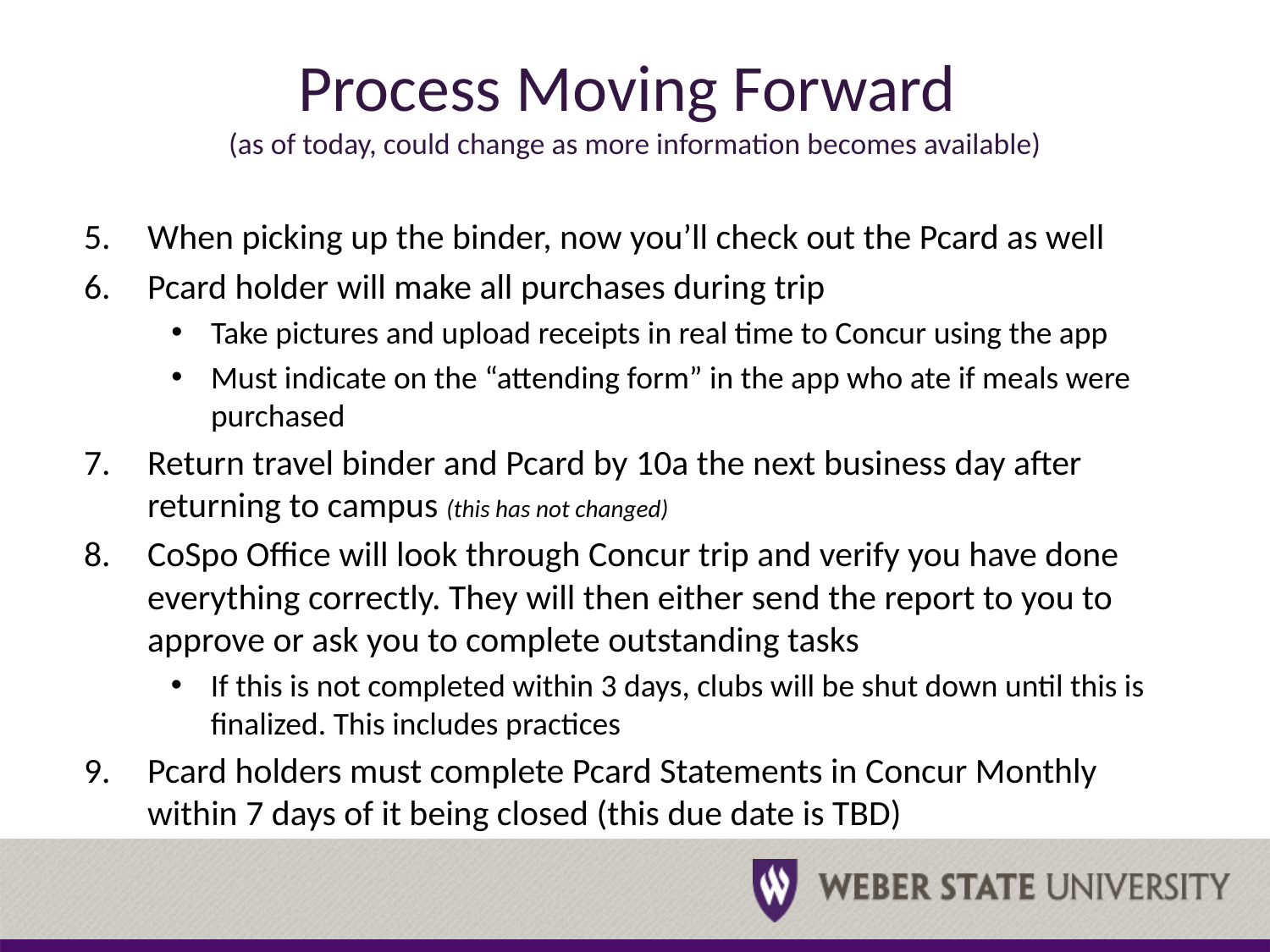

# Process Moving Forward (as of today, could change as more information becomes available)
When picking up the binder, now you’ll check out the Pcard as well
Pcard holder will make all purchases during trip
Take pictures and upload receipts in real time to Concur using the app
Must indicate on the “attending form” in the app who ate if meals were purchased
Return travel binder and Pcard by 10a the next business day after returning to campus (this has not changed)
CoSpo Office will look through Concur trip and verify you have done everything correctly. They will then either send the report to you to approve or ask you to complete outstanding tasks
If this is not completed within 3 days, clubs will be shut down until this is finalized. This includes practices
Pcard holders must complete Pcard Statements in Concur Monthly within 7 days of it being closed (this due date is TBD)